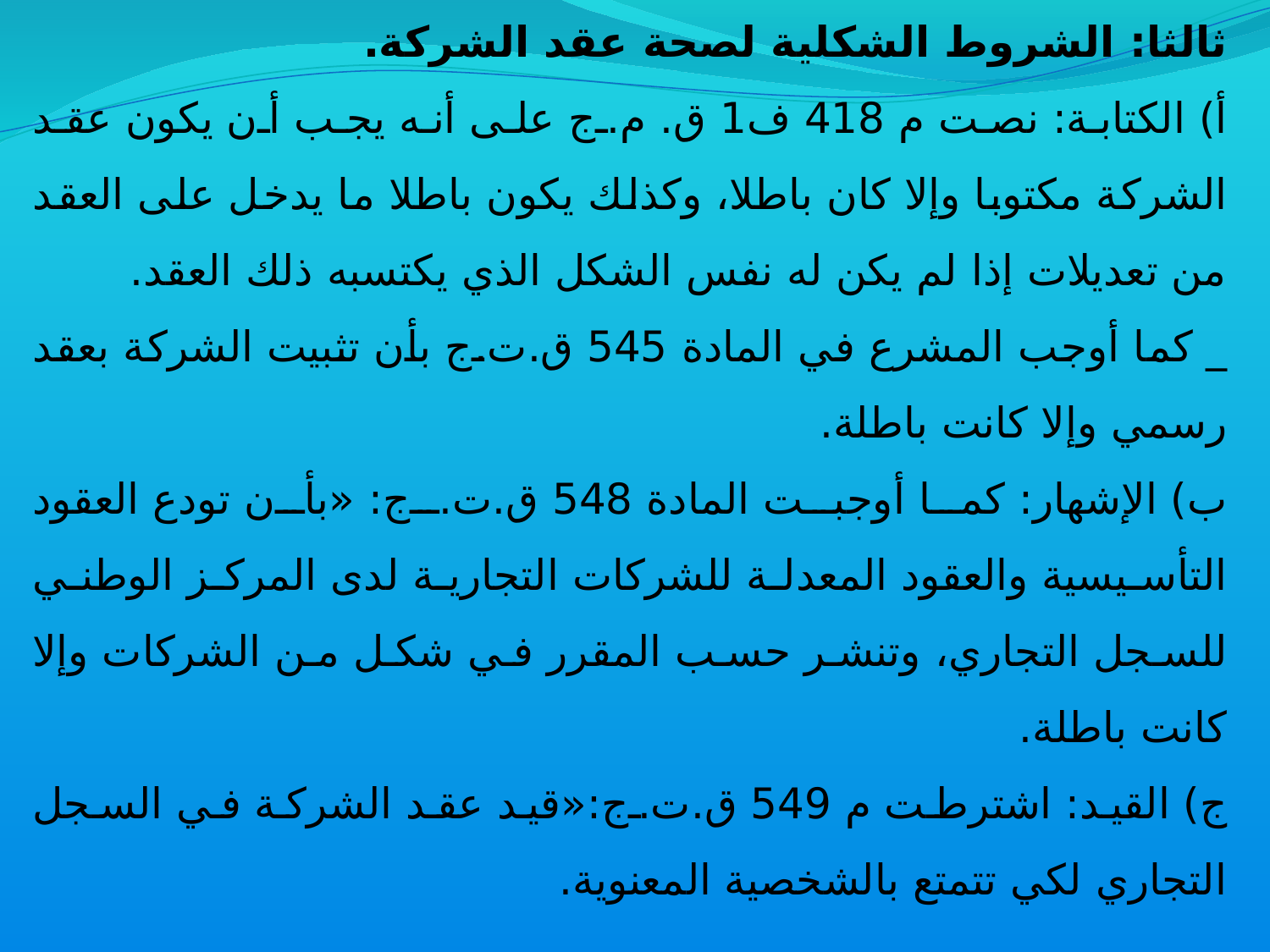

ثالثا: الشروط الشكلية لصحة عقد الشركة.
أ) الكتابة: نصت م 418 ف1 ق. م.ج على أنه يجب أن يكون عقد الشركة مكتوبا وإلا كان باطلا، وكذلك يكون باطلا ما يدخل على العقد من تعديلات إذا لم يكن له نفس الشكل الذي يكتسبه ذلك العقد.
_ كما أوجب المشرع في المادة 545 ق.ت.ج بأن تثبيت الشركة بعقد رسمي وإلا كانت باطلة.
ب) الإشهار: كما أوجبت المادة 548 ق.ت.ج: «بأن تودع العقود التأسيسية والعقود المعدلة للشركات التجارية لدى المركز الوطني للسجل التجاري، وتنشر حسب المقرر في شكل من الشركات وإلا كانت باطلة.
ج) القيد: اشترطت م 549 ق.ت.ج:«قيد عقد الشركة في السجل التجاري لكي تتمتع بالشخصية المعنوية.